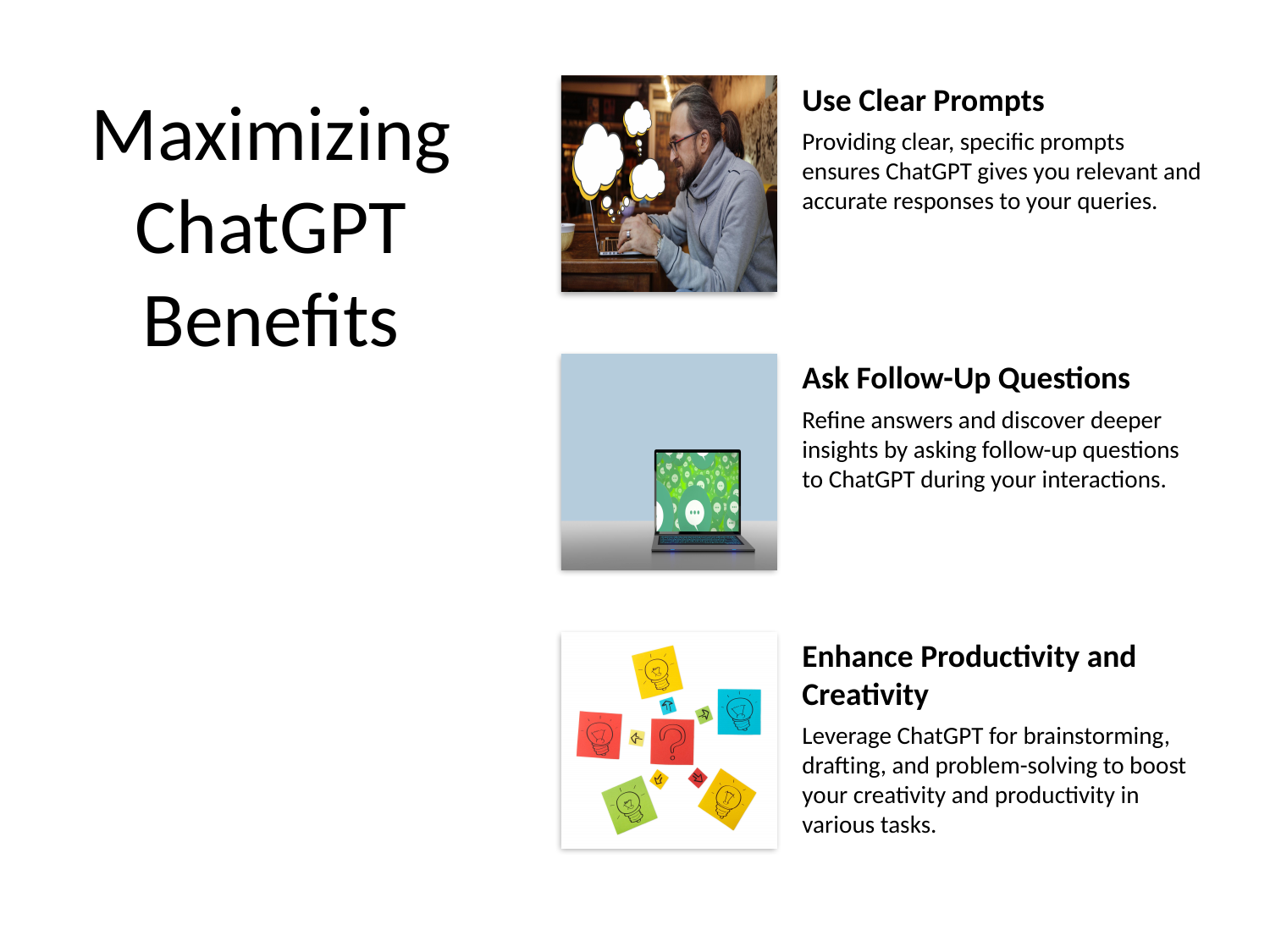

# Maximizing ChatGPT Benefits
Use Clear Prompts
Providing clear, specific prompts ensures ChatGPT gives you relevant and accurate responses to your queries.
Ask Follow-Up Questions
Refine answers and discover deeper insights by asking follow-up questions to ChatGPT during your interactions.
Enhance Productivity and Creativity
Leverage ChatGPT for brainstorming, drafting, and problem-solving to boost your creativity and productivity in various tasks.